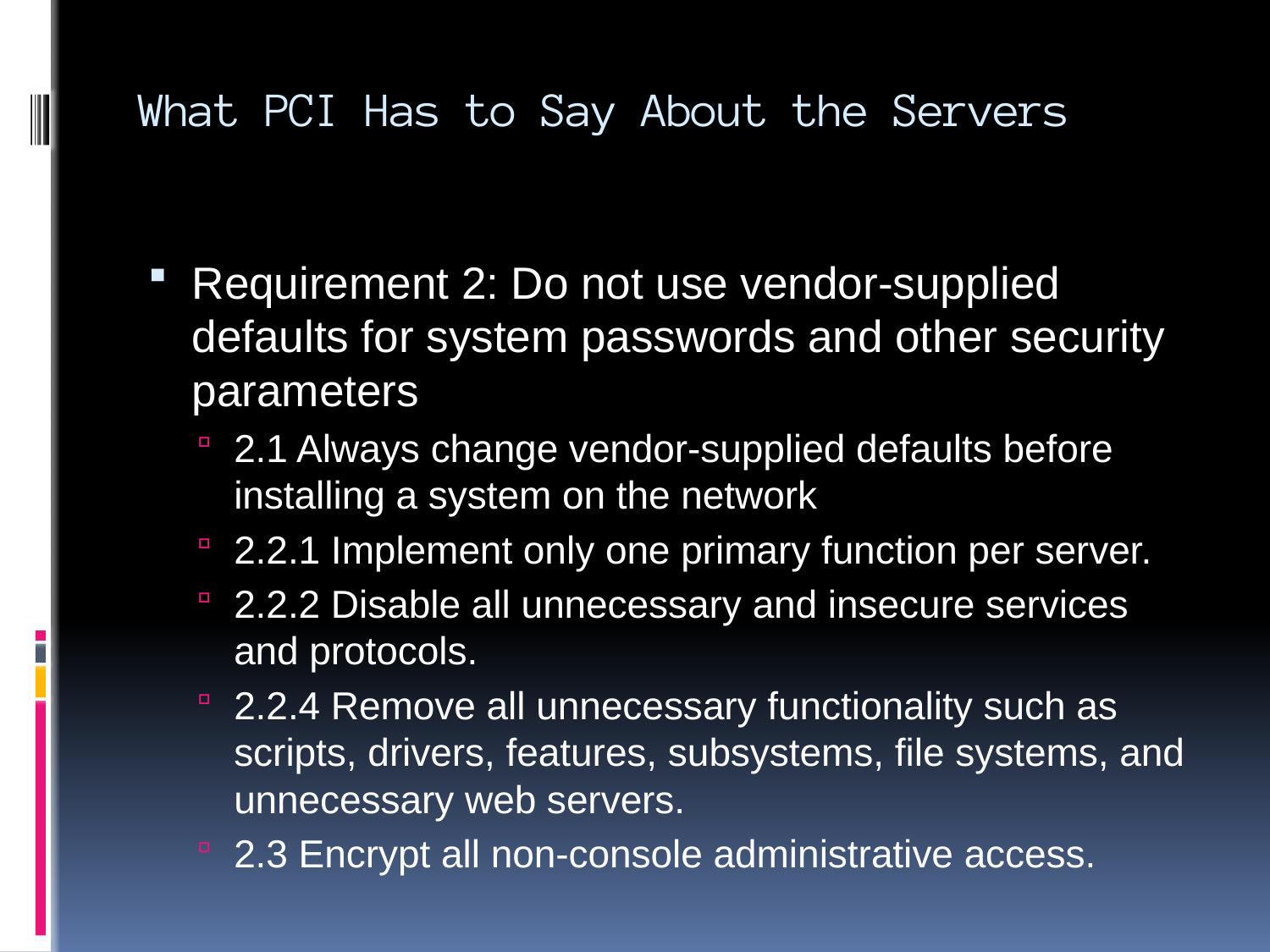

# What PCI Has to Say About the Servers
Requirement 2: Do not use vendor-supplied defaults for system passwords and other security parameters
2.1 Always change vendor-supplied defaults before installing a system on the network
2.2.1 Implement only one primary function per server.
2.2.2 Disable all unnecessary and insecure services and protocols.
2.2.4 Remove all unnecessary functionality such as scripts, drivers, features, subsystems, file systems, and unnecessary web servers.
2.3 Encrypt all non-console administrative access.